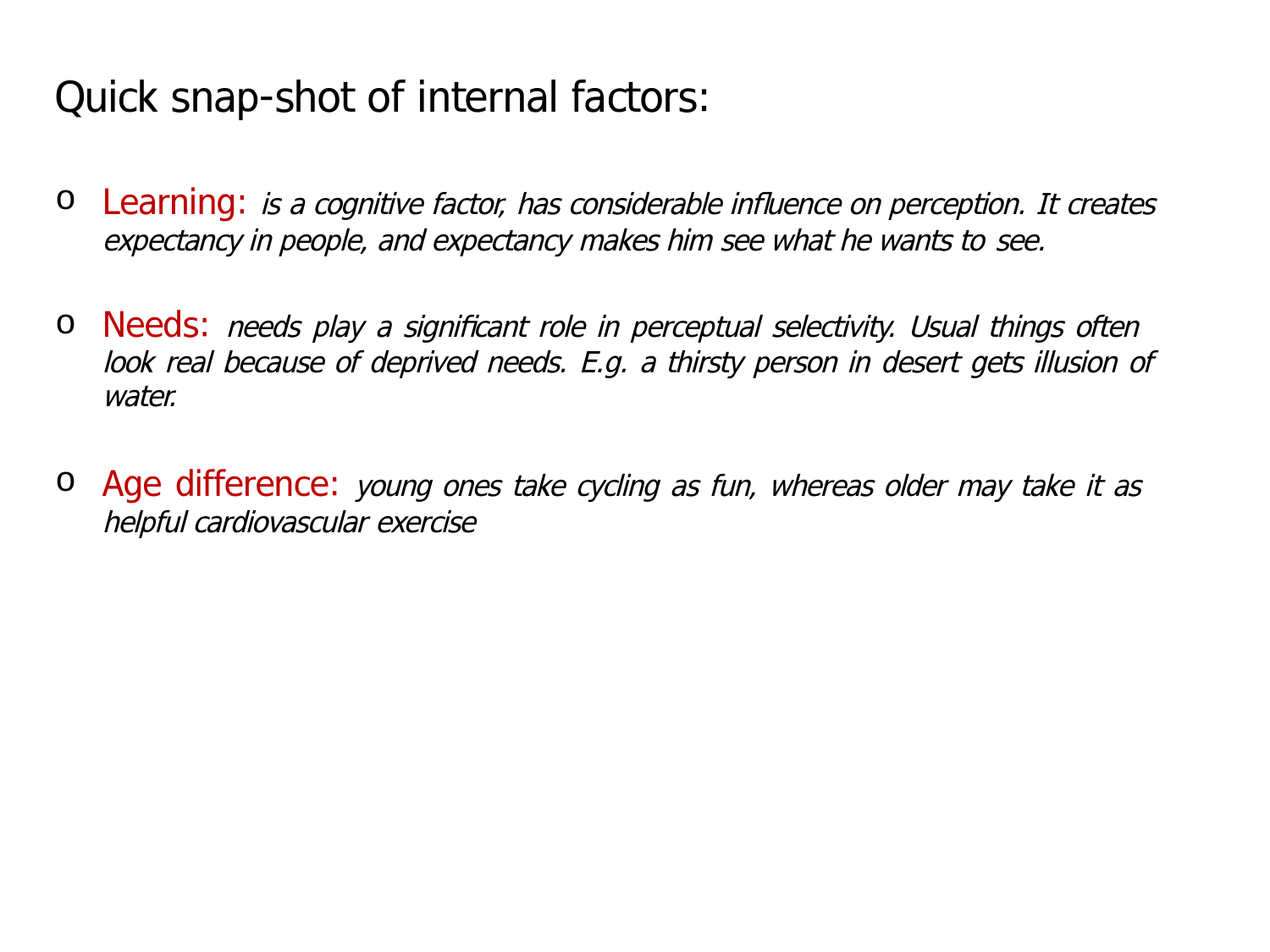

# Quick snap-shot of internal factors:
Learning: is a cognitive factor, has considerable influence on perception. It creates  expectancy in people, and expectancy makes him see what he wants to see.

Needs: needs play a significant role in perceptual selectivity. Usual things often   look real because of deprived needs. E.g. a thirsty person in desert gets illusion of  water.

Age difference: young ones take cycling as fun, whereas older may take it as   helpful cardiovascular exercise